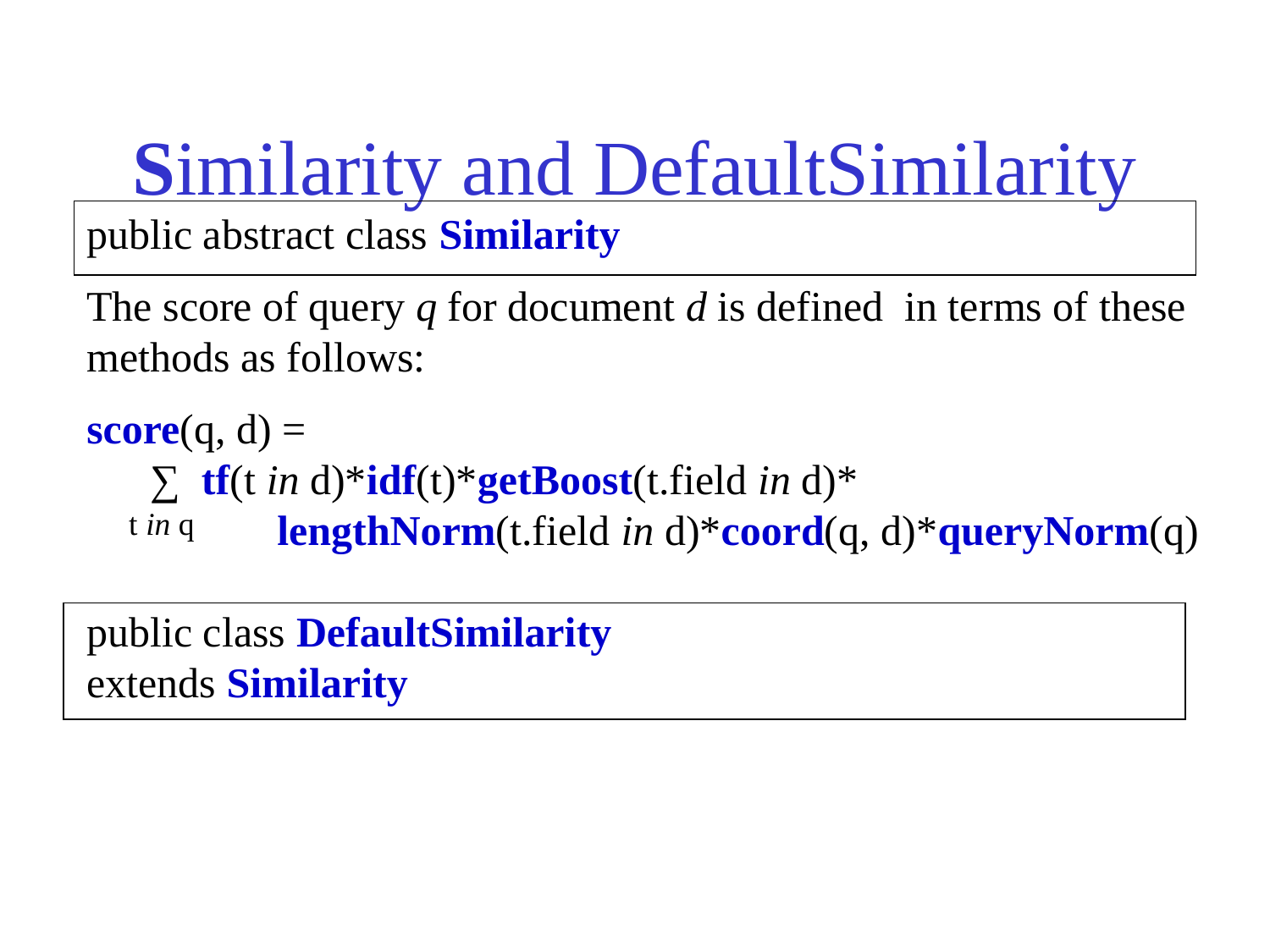

# Similarity and DefaultSimilarity
public abstract class Similarity
The score of query q for document d is defined  in terms of these methods as follows:
score(q, d) =
      ∑  tf(t in d)*idf(t)*getBoost(t.field in d)*
                  lengthNorm(t.field in d)*coord(q, d)*queryNorm(q)

public class DefaultSimilarity
extends Similarity

t in q